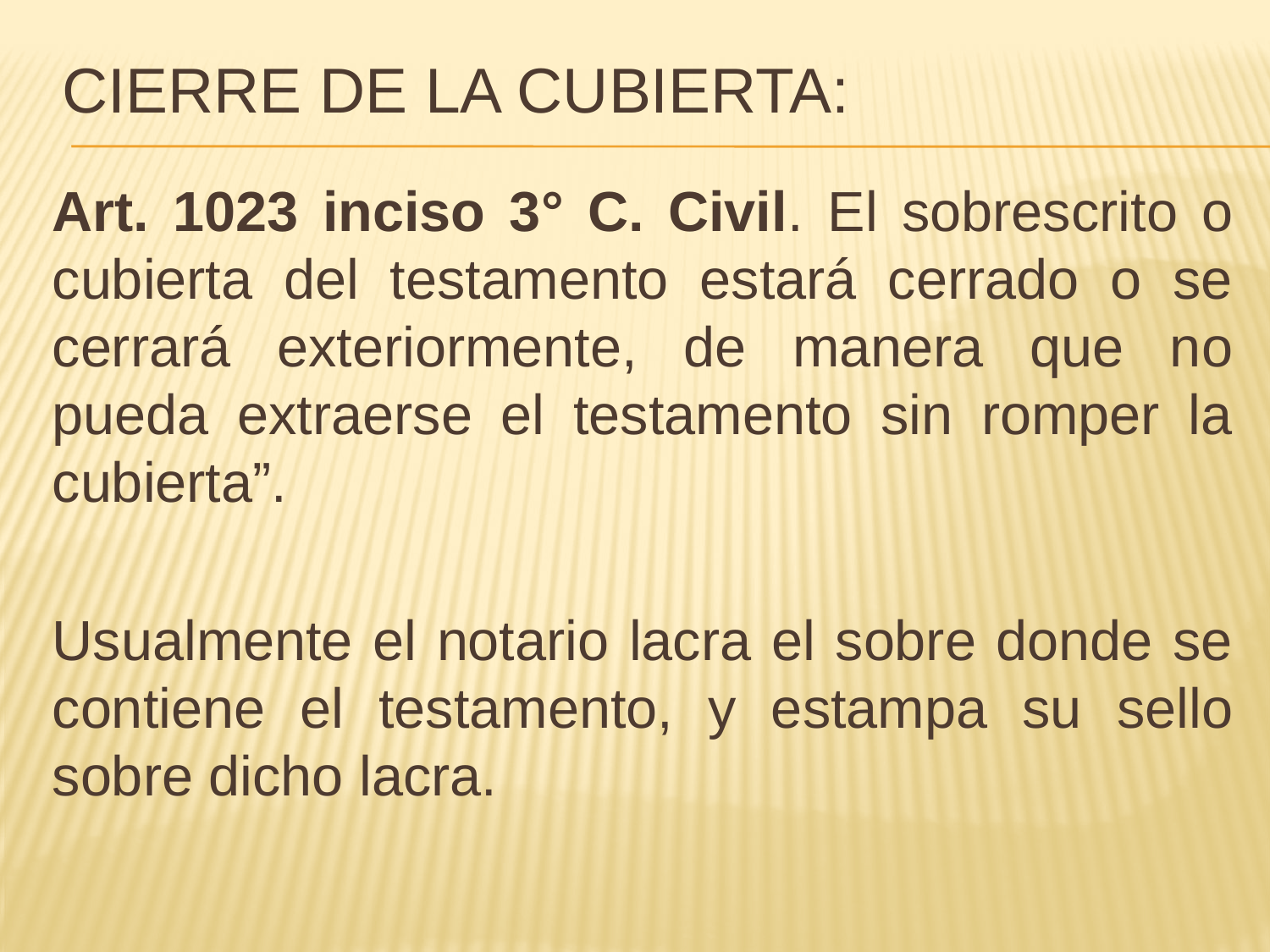

# Cierre de la cubierta:

Art. 1023 inciso 3° C. Civil. El sobrescrito o cubierta del testamento estará cerrado o se cerrará exteriormente, de manera que no pueda extraerse el testamento sin romper la cubierta”.

Usualmente el notario lacra el sobre donde se contiene el testamento, y estampa su sello sobre dicho lacra.